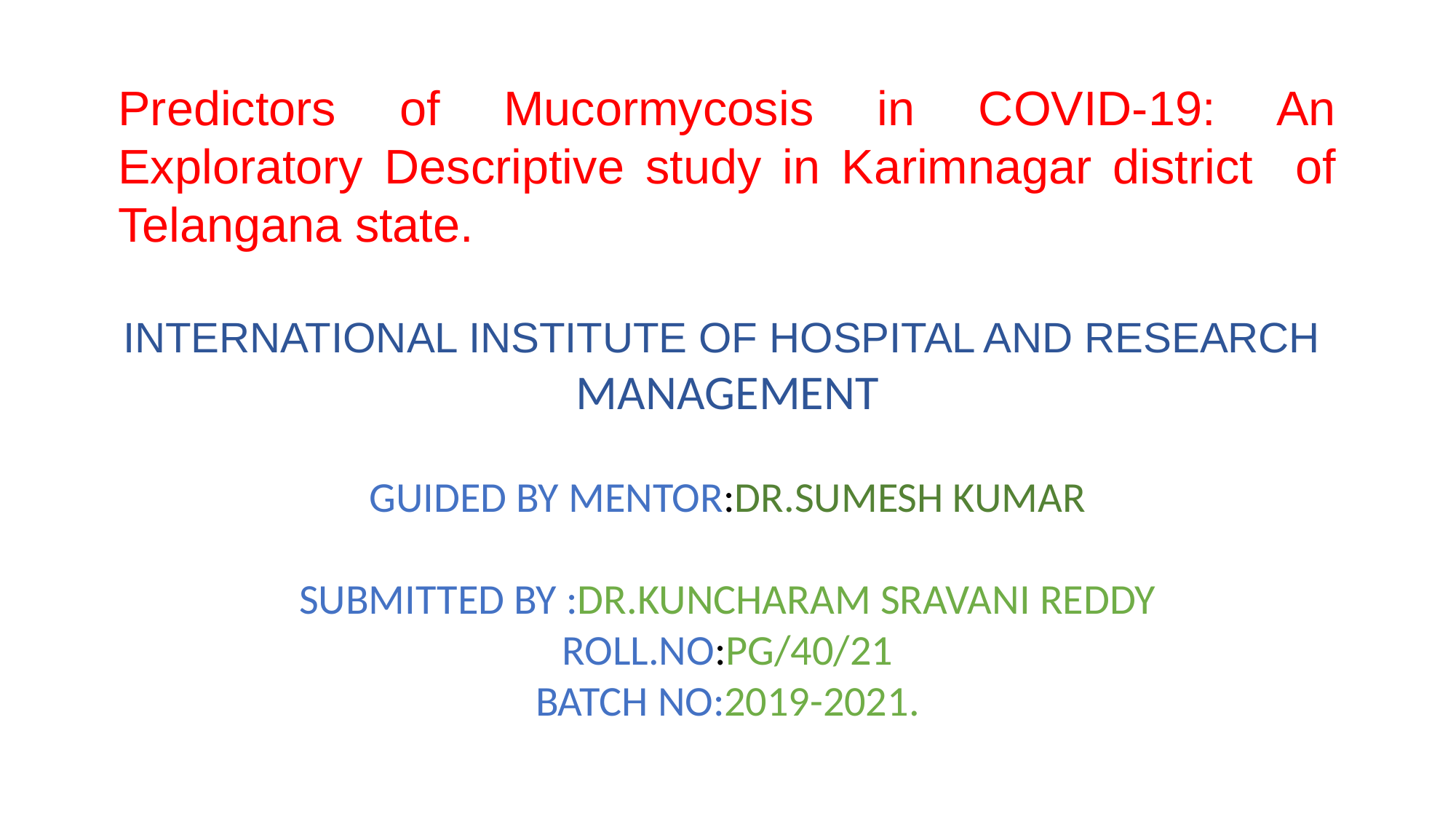

Predictors of Mucormycosis in COVID-19: An Exploratory Descriptive study in Karimnagar district  of Telangana state.

INTERNATIONAL INSTITUTE OF HOSPITAL AND RESEARCH
MANAGEMENT

GUIDED BY MENTOR:DR.SUMESH KUMAR

SUBMITTED BY :DR.KUNCHARAM SRAVANI REDDY
ROLL.NO:PG/40/21
BATCH NO:2019-2021.